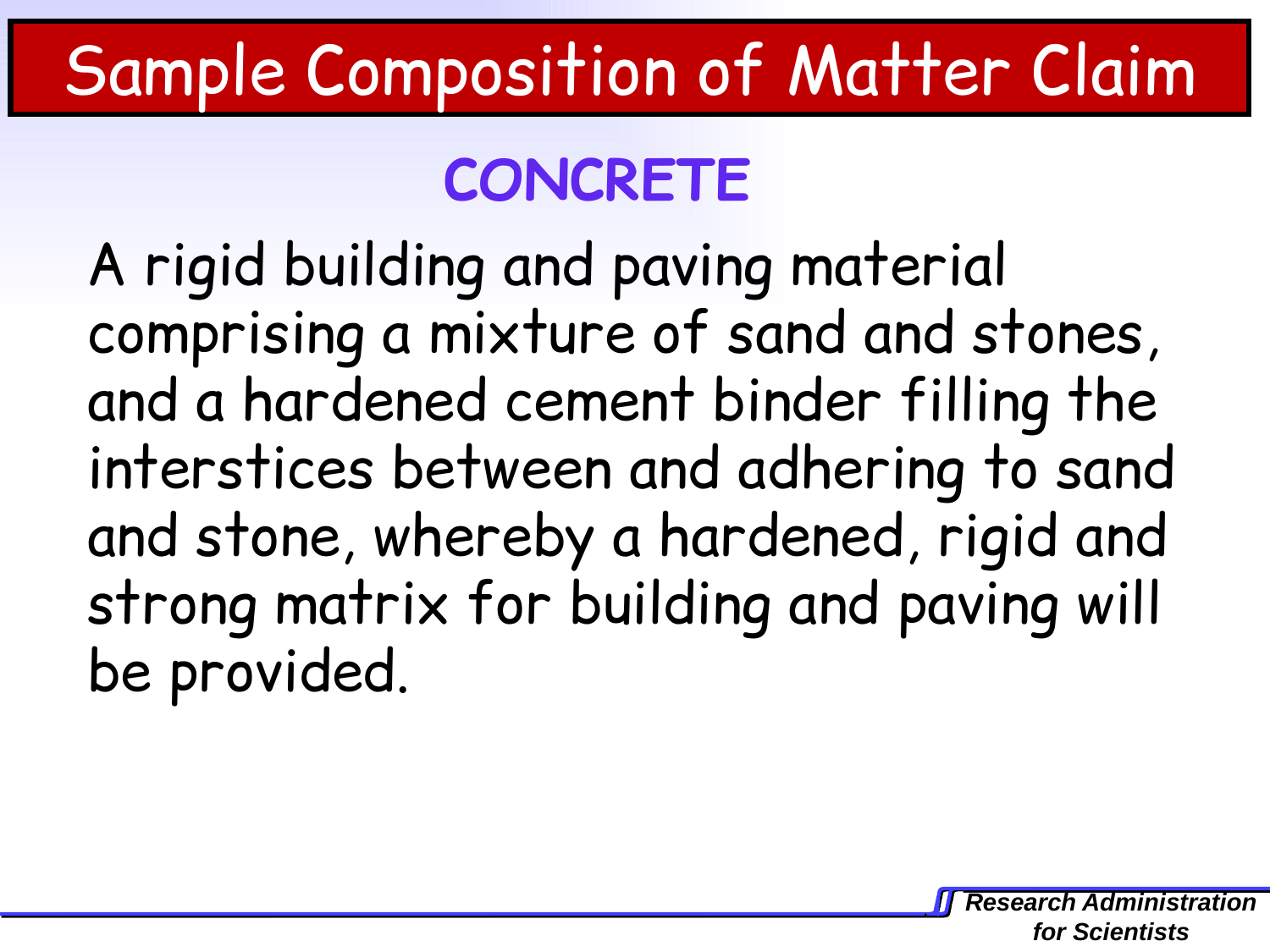

Sample Composition of Matter Claim
CONCRETE
A rigid building and paving material comprising a mixture of sand and stones, and a hardened cement binder filling the interstices between and adhering to sand and stone, whereby a hardened, rigid and strong matrix for building and paving will be provided.